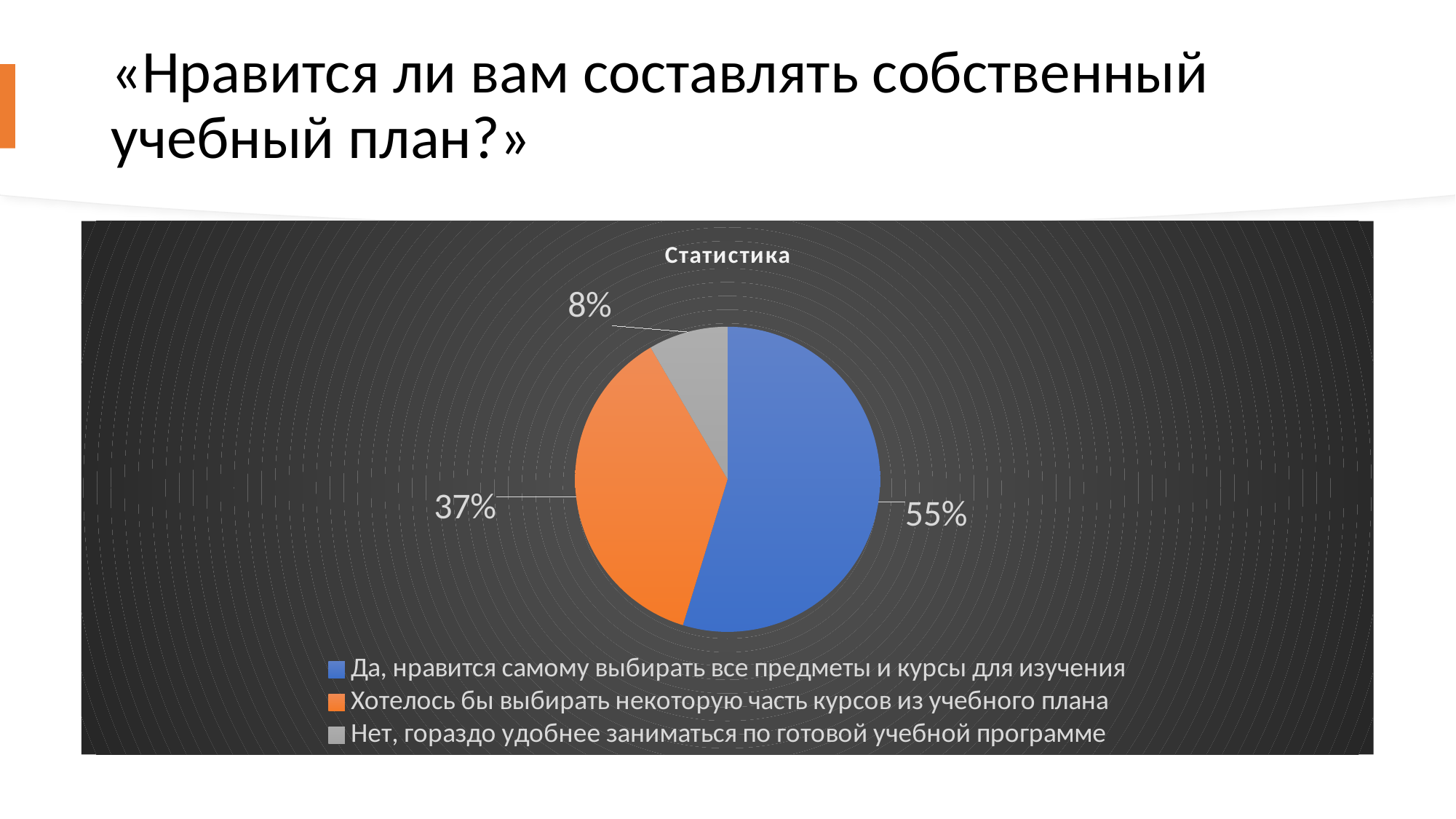

# «Нравится ли вам составлять собственный учебный план?»

### Chart:

| Category | Статистика |
|---|---|
| Да, нравится самому выбирать все предметы и курсы для изучения | 156.0 |
| Хотелось бы выбирать некоторую часть курсов из учебного плана | 105.0 |
| Нет, гораздо удобнее заниматься по готовой учебной программе | 24.0 |